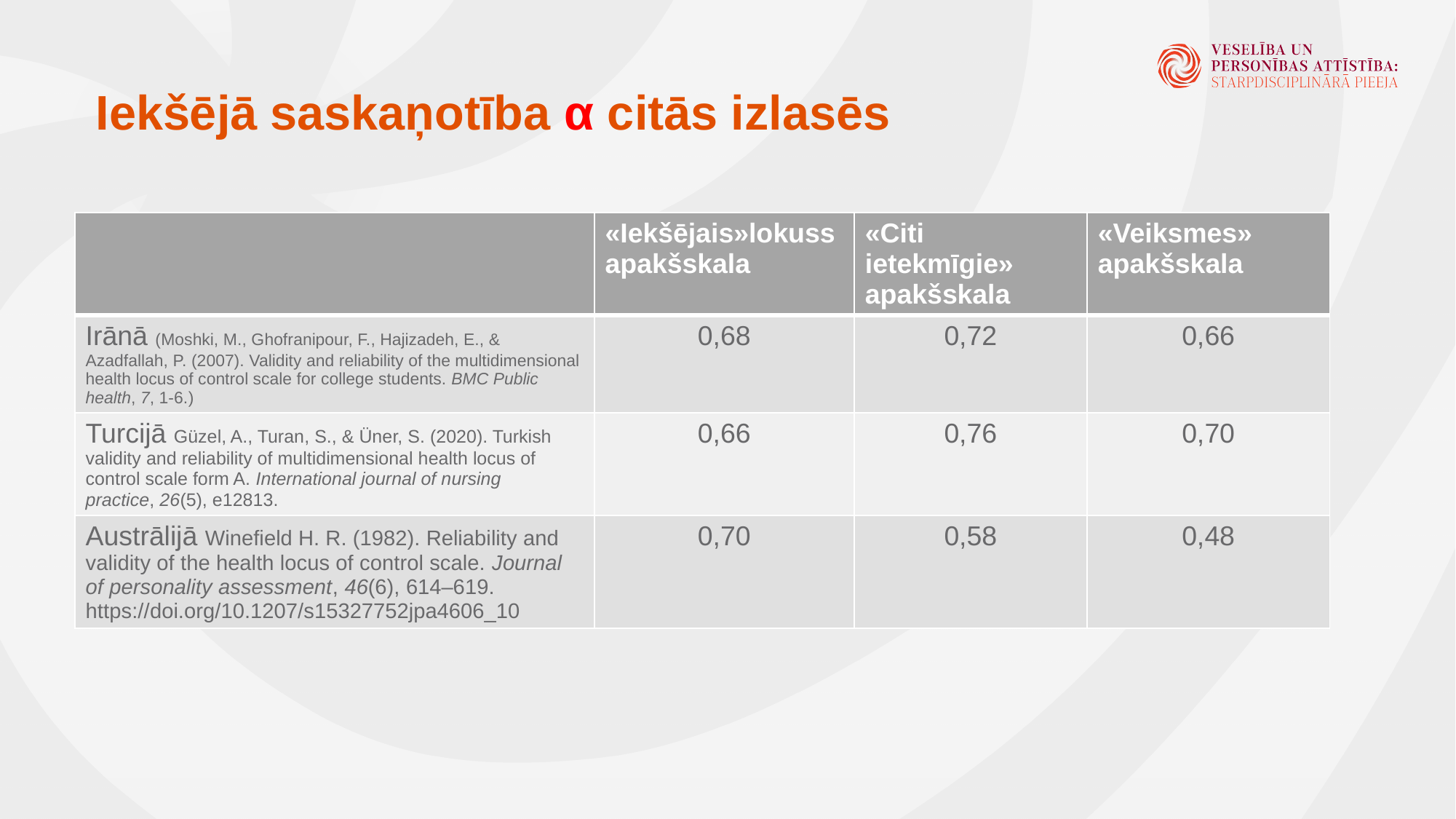

# Iekšējā saskaņotība α citās izlasēs
|  | «Iekšējais»lokuss apakšskala | «Citi ietekmīgie» apakšskala | «Veiksmes» apakšskala |
| --- | --- | --- | --- |
| Irānā (Moshki, M., Ghofranipour, F., Hajizadeh, E., & Azadfallah, P. (2007). Validity and reliability of the multidimensional health locus of control scale for college students. BMC Public health, 7, 1-6.) | 0,68 | 0,72 | 0,66 |
| Turcijā Güzel, A., Turan, S., & Üner, S. (2020). Turkish validity and reliability of multidimensional health locus of control scale form A. International journal of nursing practice, 26(5), e12813. | 0,66 | 0,76 | 0,70 |
| Austrālijā Winefield H. R. (1982). Reliability and validity of the health locus of control scale. Journal of personality assessment, 46(6), 614–619. https://doi.org/10.1207/s15327752jpa4606\_10 | 0,70 | 0,58 | 0,48 |